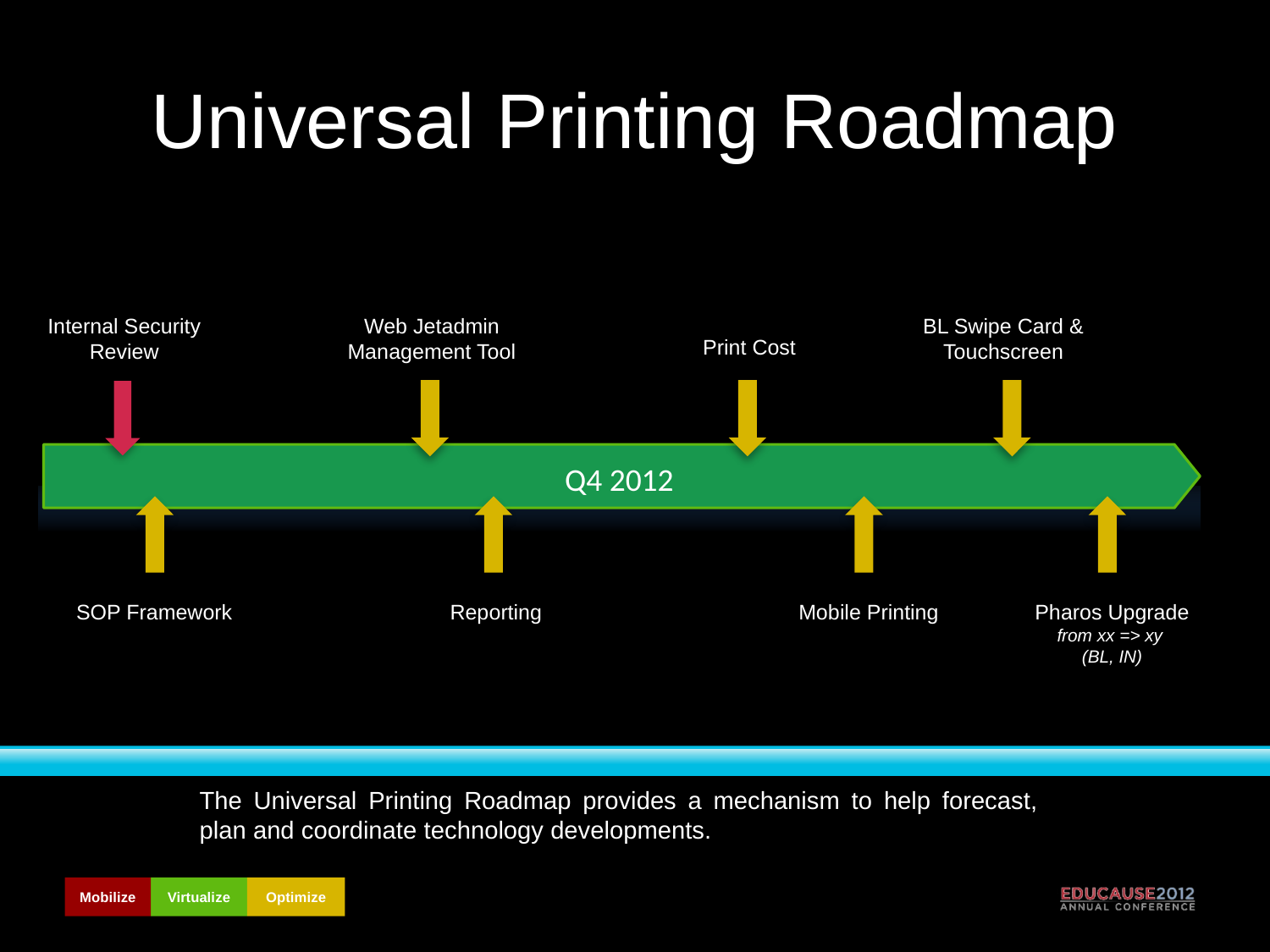

# Universal Printing Roadmap
Internal Security Review
Web Jetadmin Management Tool
BL Swipe Card & Touchscreen
Print Cost

Q4 2012

SOP Framework
Reporting
Mobile Printing
Pharos Upgrade from xx => xy
(BL, IN)

The Universal Printing Roadmap provides a mechanism to help forecast, plan and coordinate technology developments.